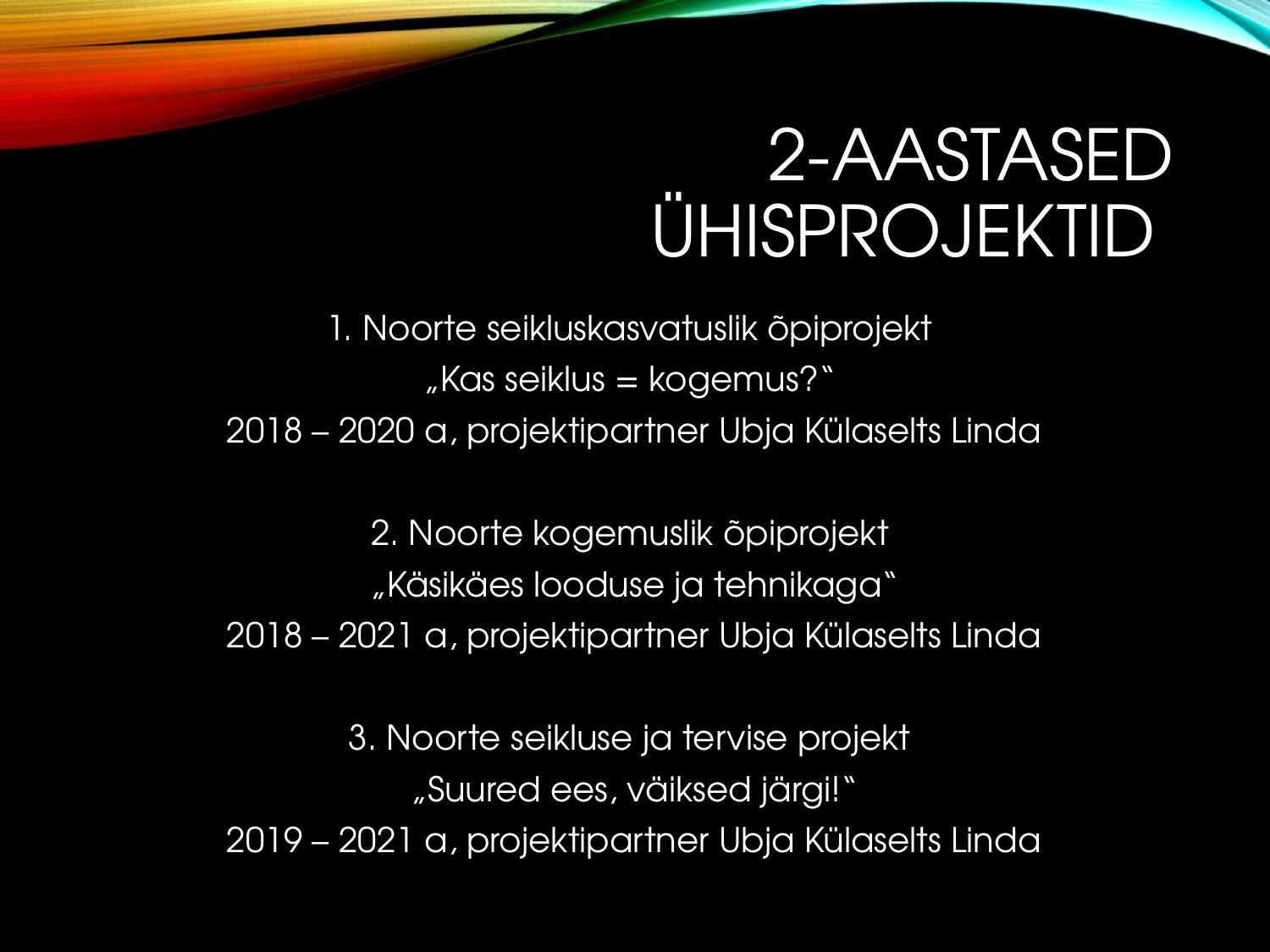

# 2-aastased ühisprojektid
1. Noorte seikluskasvatuslik õpiprojekt
„Kas seiklus = kogemus?“
2018 – 2020 a, projektipartner Ubja Külaselts Linda

2. Noorte kogemuslik õpiprojekt
„Käsikäes looduse ja tehnikaga“
2018 – 2021 a, projektipartner Ubja Külaselts Linda

3. Noorte seikluse ja tervise projekt
„Suured ees, väiksed järgi!“
2019 – 2021 a, projektipartner Ubja Külaselts Linda